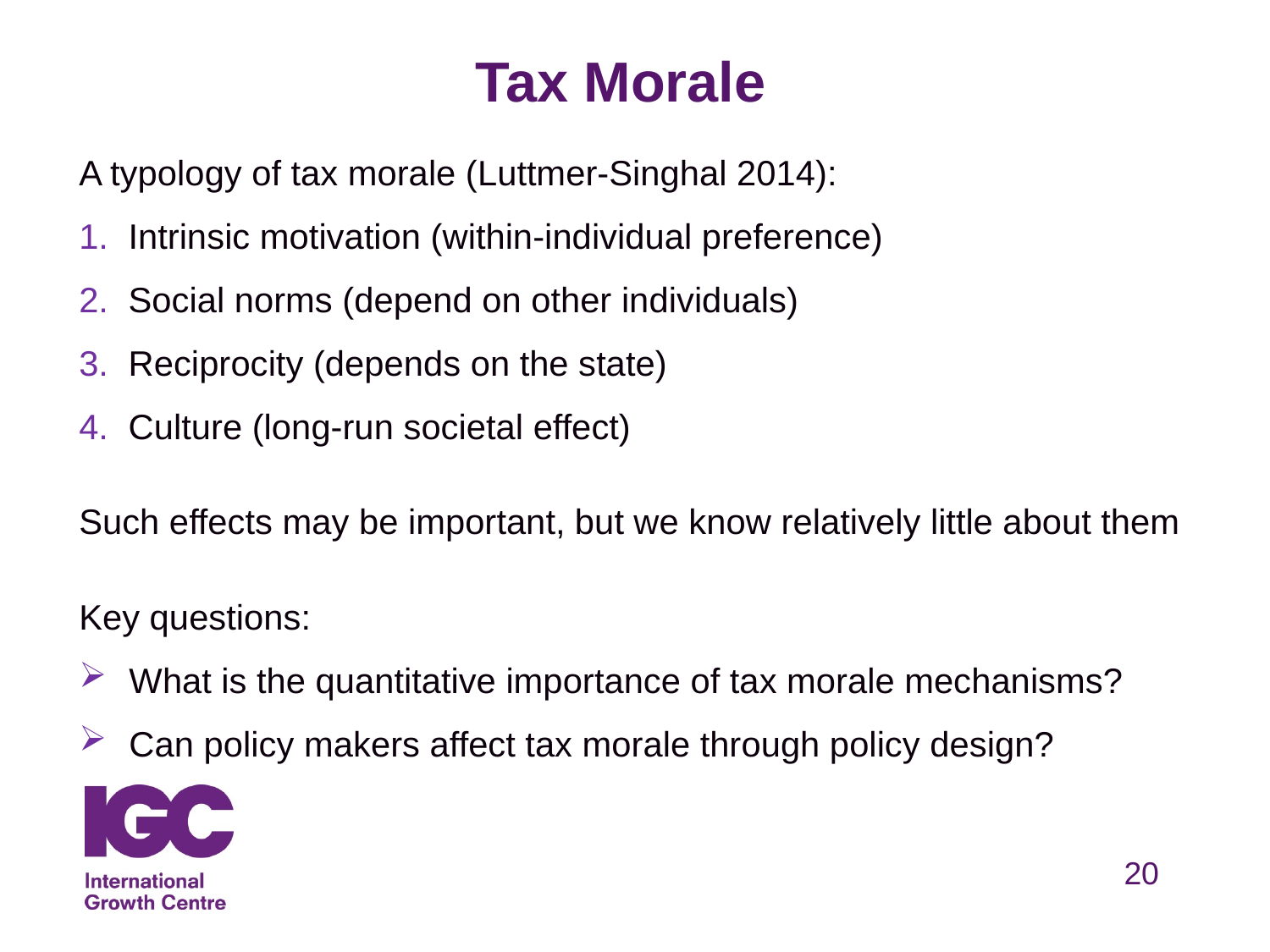

# Tax Morale
A typology of tax morale (Luttmer-Singhal 2014):
Intrinsic motivation (within-individual preference)
Social norms (depend on other individuals)
Reciprocity (depends on the state)
Culture (long-run societal effect)
Such effects may be important, but we know relatively little about them
Key questions:
What is the quantitative importance of tax morale mechanisms?
Can policy makers affect tax morale through policy design?
20